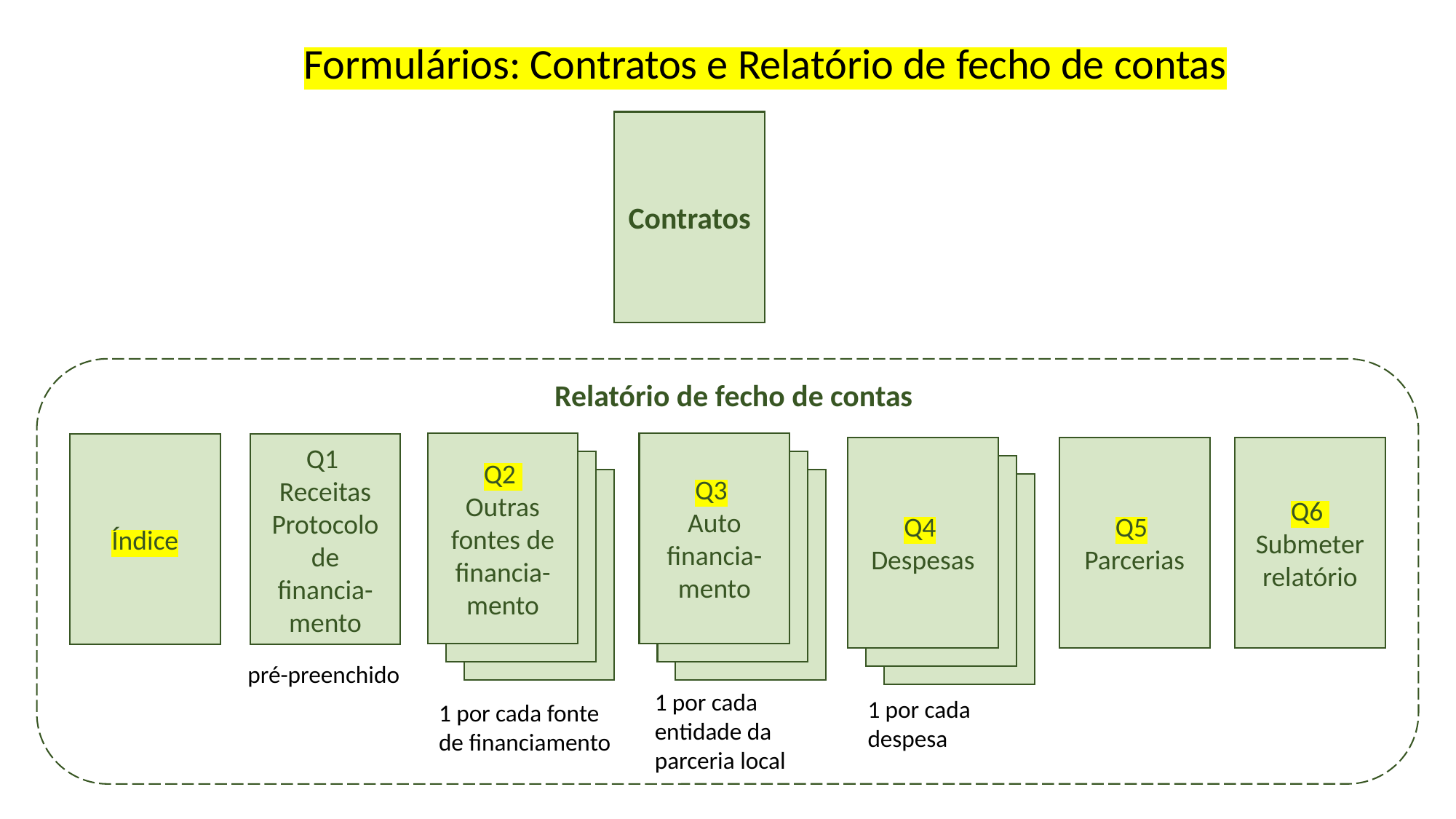

Formulários: Contratos e Relatório de fecho de contas
Contratos

Relatório de fecho de contas
Q2
Outras fontes de financia-mento
Q3
Auto financia-
mento
Índice
Q1
Receitas Protocolo de financia-mento
Q4  Despesas
Q5
Parcerias
Q6
Submeter relatório

pré-preenchido
1 por cada entidade da parceria local
1 por cada despesa
1 por cada fonte de financiamento